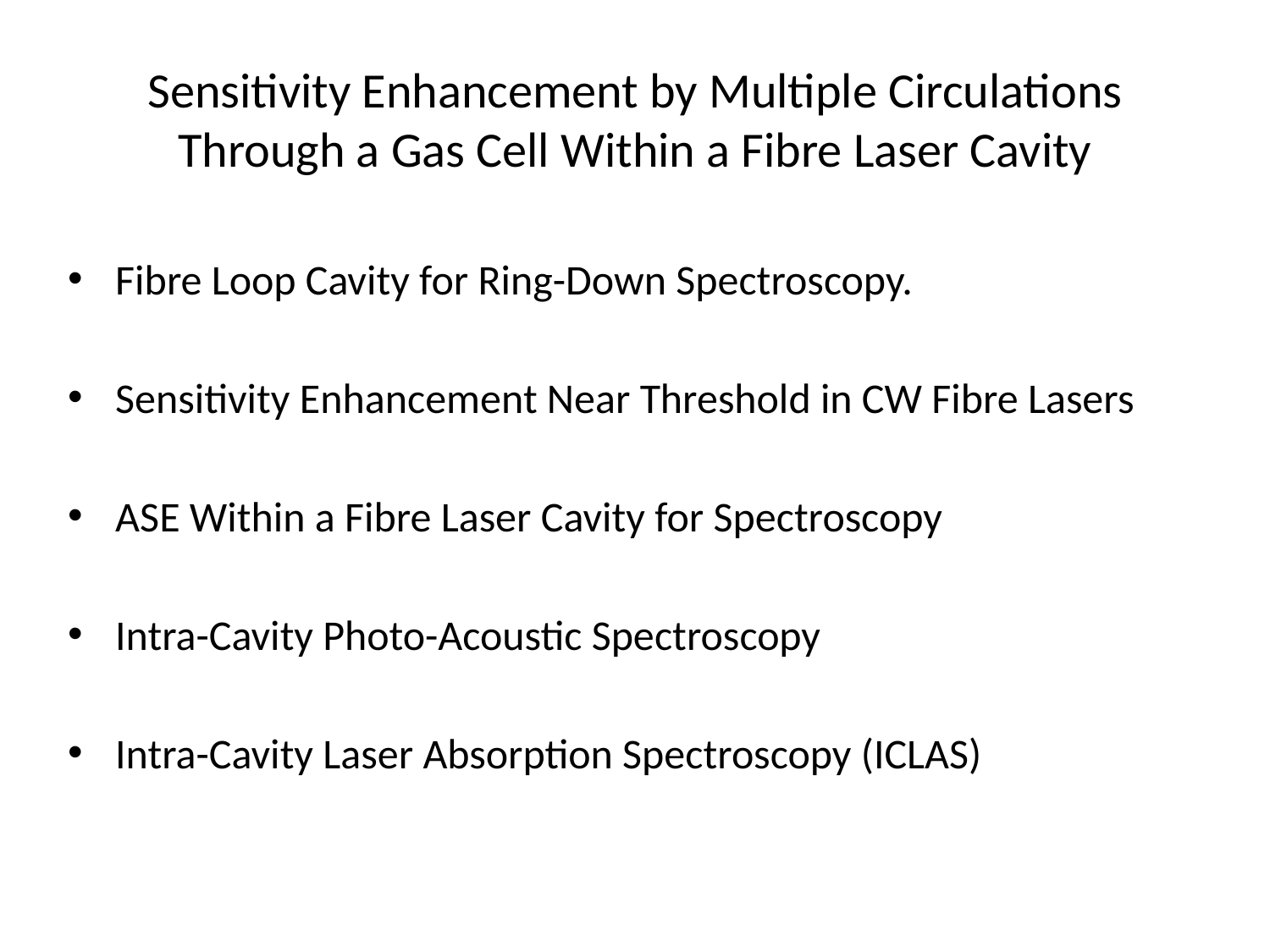

# Sensitivity Enhancement by Multiple Circulations Through a Gas Cell Within a Fibre Laser Cavity
Fibre Loop Cavity for Ring-Down Spectroscopy.

Sensitivity Enhancement Near Threshold in CW Fibre Lasers

ASE Within a Fibre Laser Cavity for Spectroscopy

Intra-Cavity Photo-Acoustic Spectroscopy

Intra-Cavity Laser Absorption Spectroscopy (ICLAS)